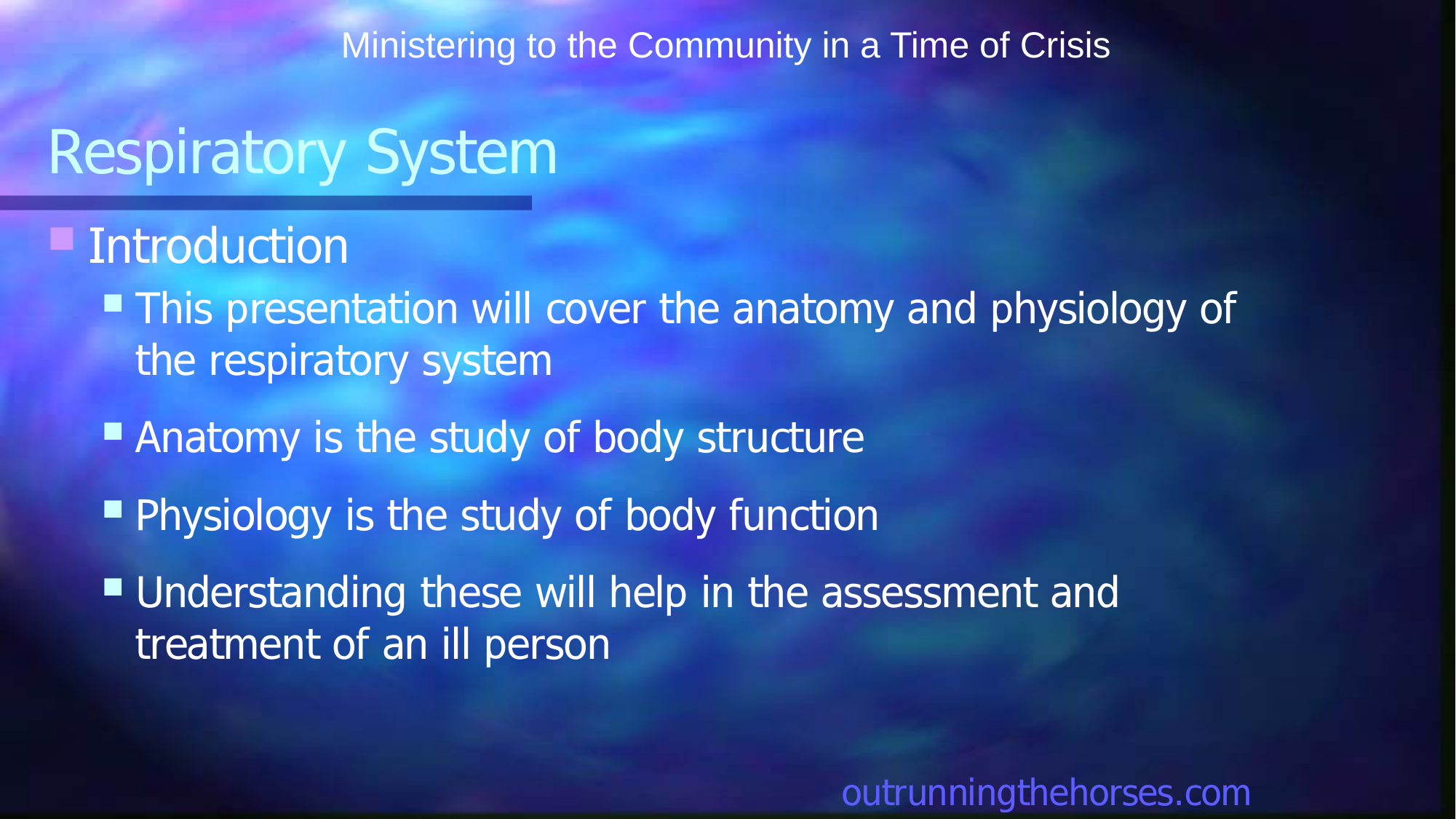

Ministering to the Community in a Time of Crisis
# Respiratory System
Introduction
This presentation will cover the anatomy and physiology of the respiratory system
Anatomy is the study of body structure
Physiology is the study of body function
Understanding these will help in the assessment and treatment of an ill person
outrunningthehorses.com